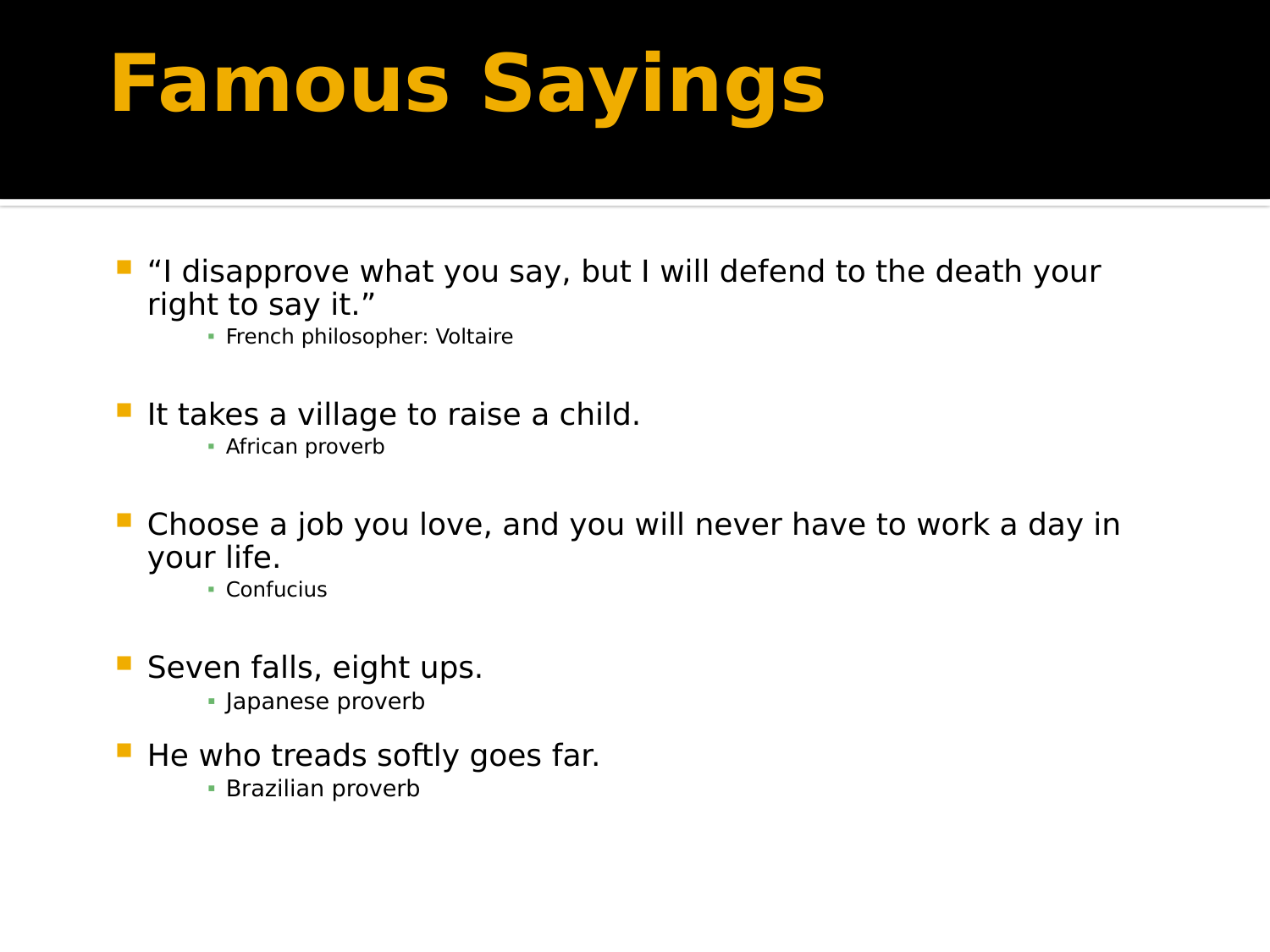

# Famous Sayings
“I disapprove what you say, but I will defend to the death your right to say it.”
French philosopher: Voltaire

It takes a village to raise a child.
African proverb

Choose a job you love, and you will never have to work a day in your life.
Confucius

Seven falls, eight ups.
Japanese proverb

He who treads softly goes far.
Brazilian proverb